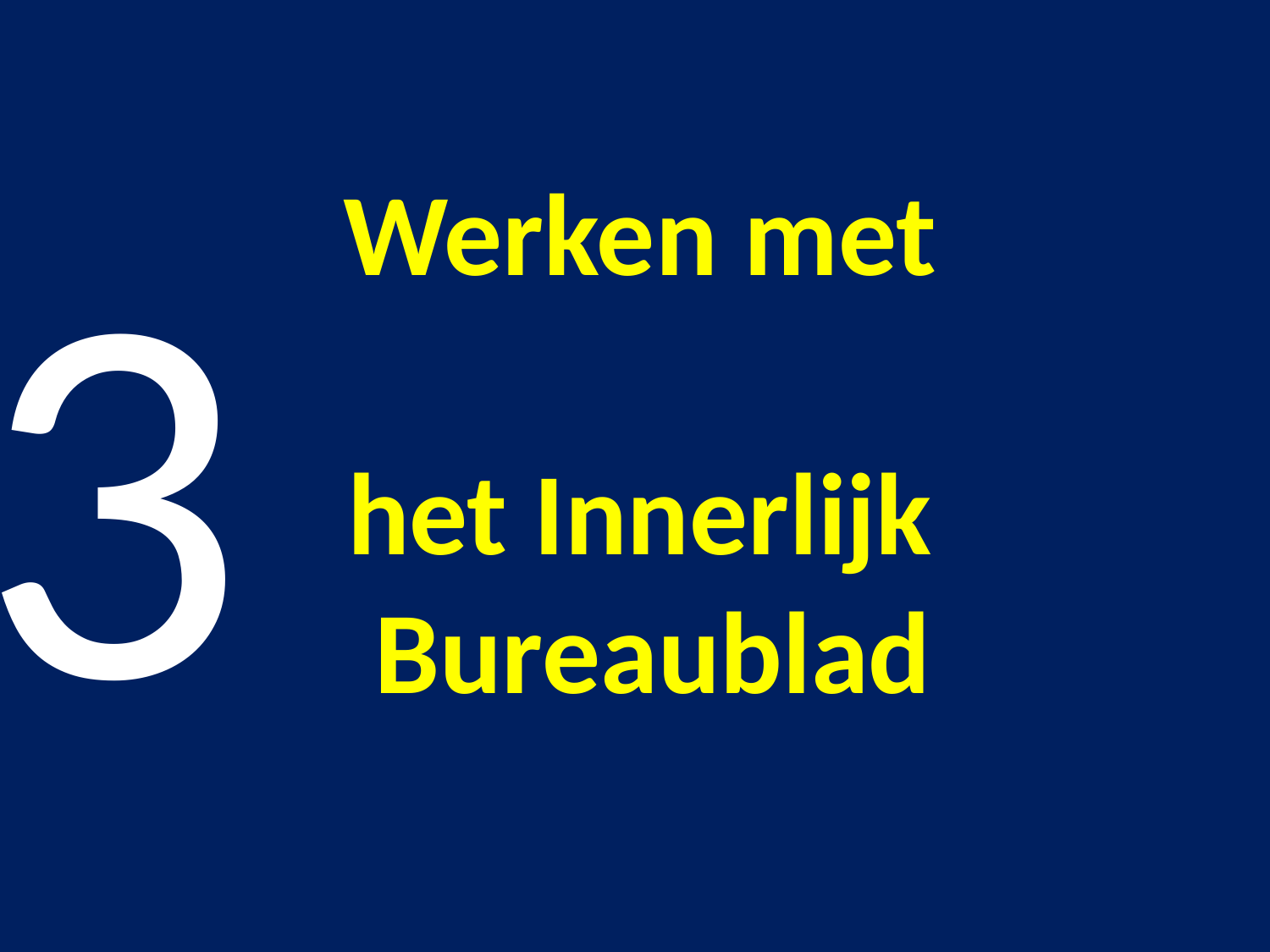

3
# Werken met het Innerlijk Bureaublad